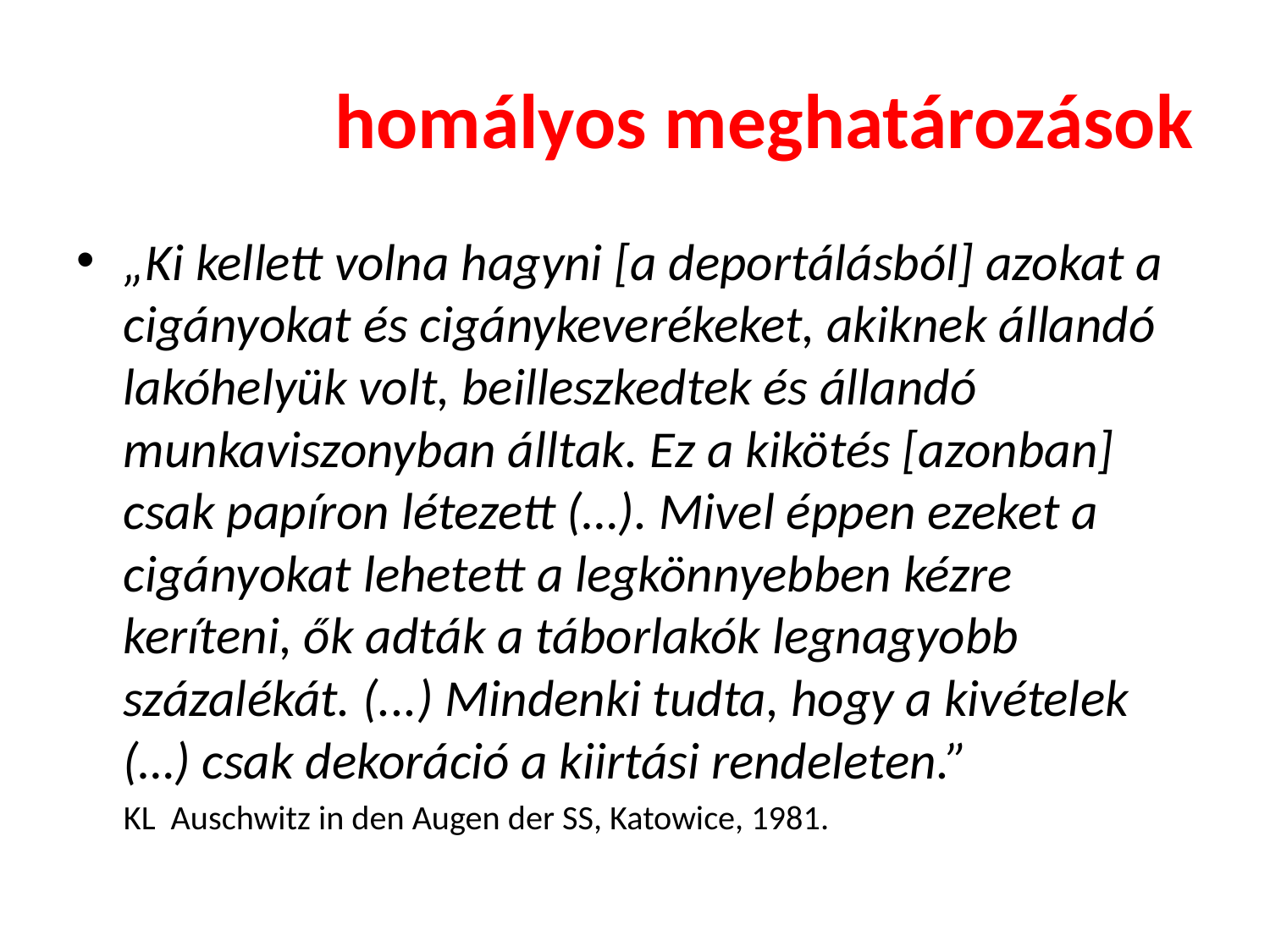

# homályos meghatározások
„Ki kellett volna hagyni [a deportálásból] azokat a cigányokat és cigánykeverékeket, akiknek állandó lakóhelyük volt, beilleszkedtek és állandó munkaviszonyban álltak. Ez a kikötés [azonban] csak papíron létezett (…). Mivel éppen ezeket a cigányokat lehetett a legkönnyebben kézre keríteni, ők adták a táborlakók legnagyobb százalékát. (...) Mindenki tudta, hogy a kivételek (…) csak dekoráció a kiirtási rendeleten.”
	KL  Auschwitz in den Augen der SS, Katowice, 1981.